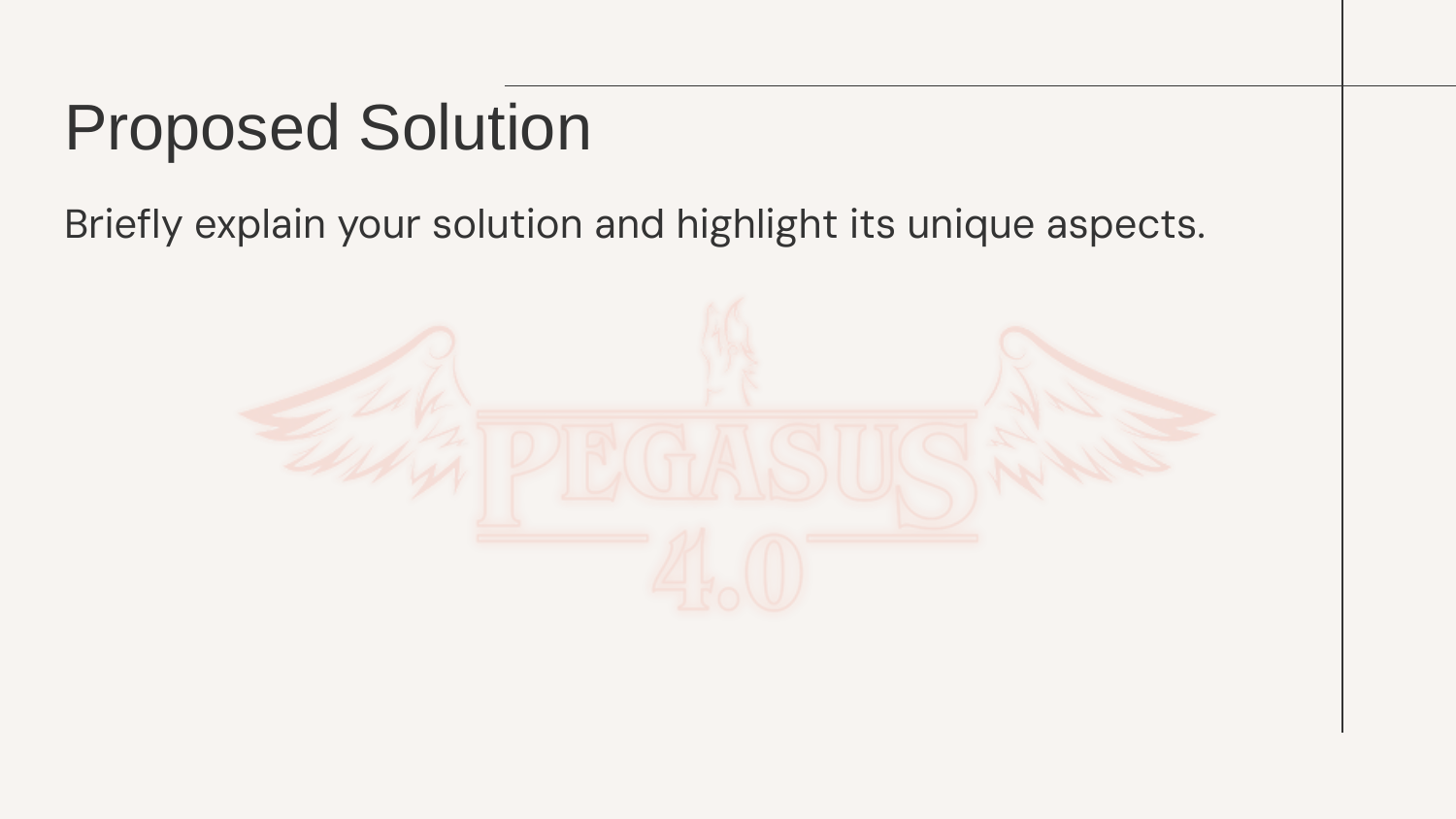

Proposed Solution
Briefly explain your solution and highlight its unique aspects.